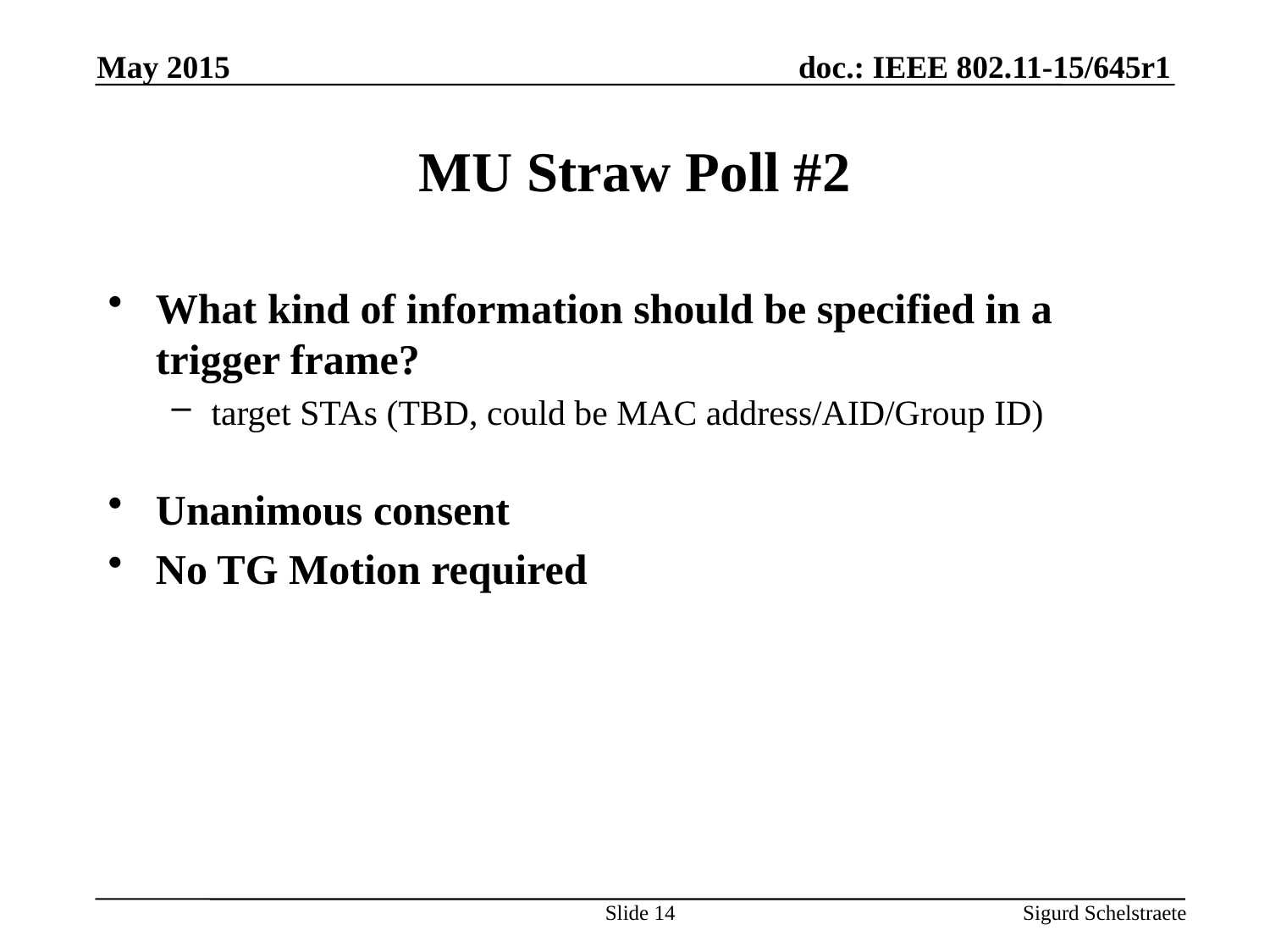

May 2015
# MU Straw Poll #2
What kind of information should be specified in a trigger frame?
target STAs (TBD, could be MAC address/AID/Group ID)
Unanimous consent
No TG Motion required

Slide 14
Sigurd Schelstraete